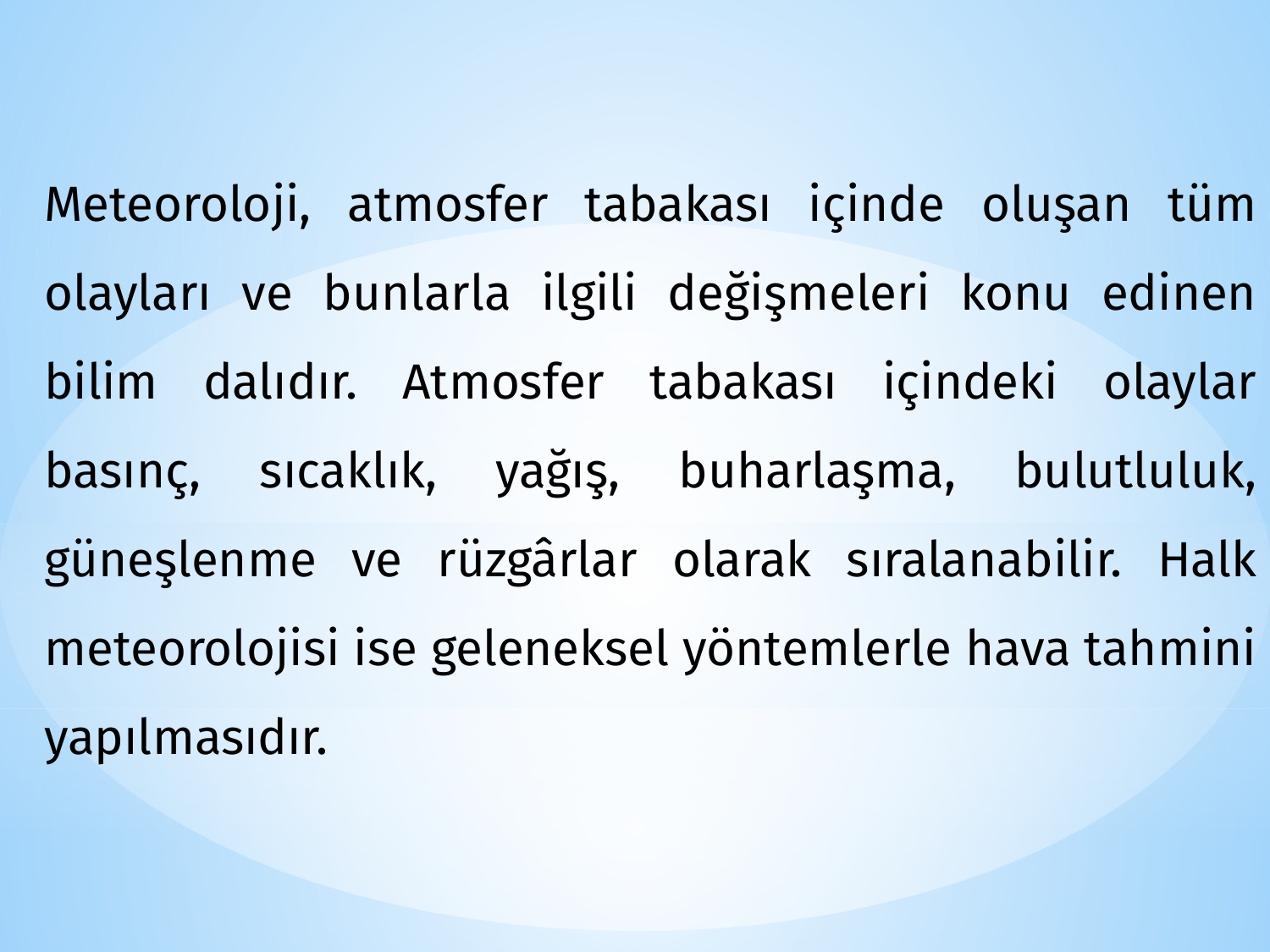

Meteoroloji, atmosfer tabakası içinde oluşan tüm olayları ve bunlarla ilgili değişmeleri konu edinen bilim dalıdır. Atmosfer tabakası içindeki olaylar basınç, sıcaklık, yağış, buharlaşma, bulutluluk, güneşlenme ve rüzgârlar olarak sıralanabilir. Halk meteorolojisi ise geleneksel yöntemlerle hava tahmini yapılmasıdır.